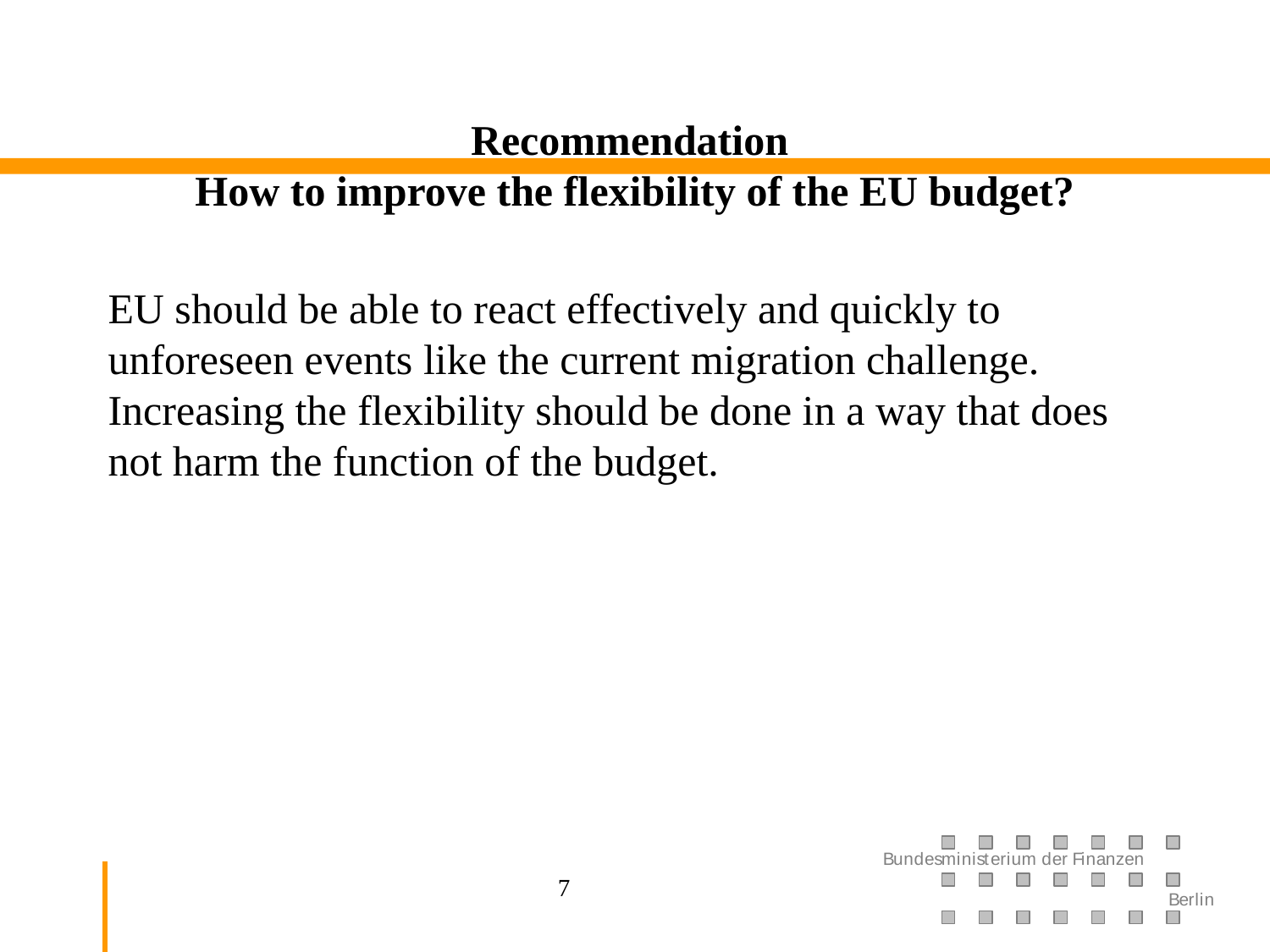

# Recommendation How to improve the flexibility of the EU budget?
EU should be able to react effectively and quickly to unforeseen events like the current migration challenge. Increasing the flexibility should be done in a way that does not harm the function of the budget.
7